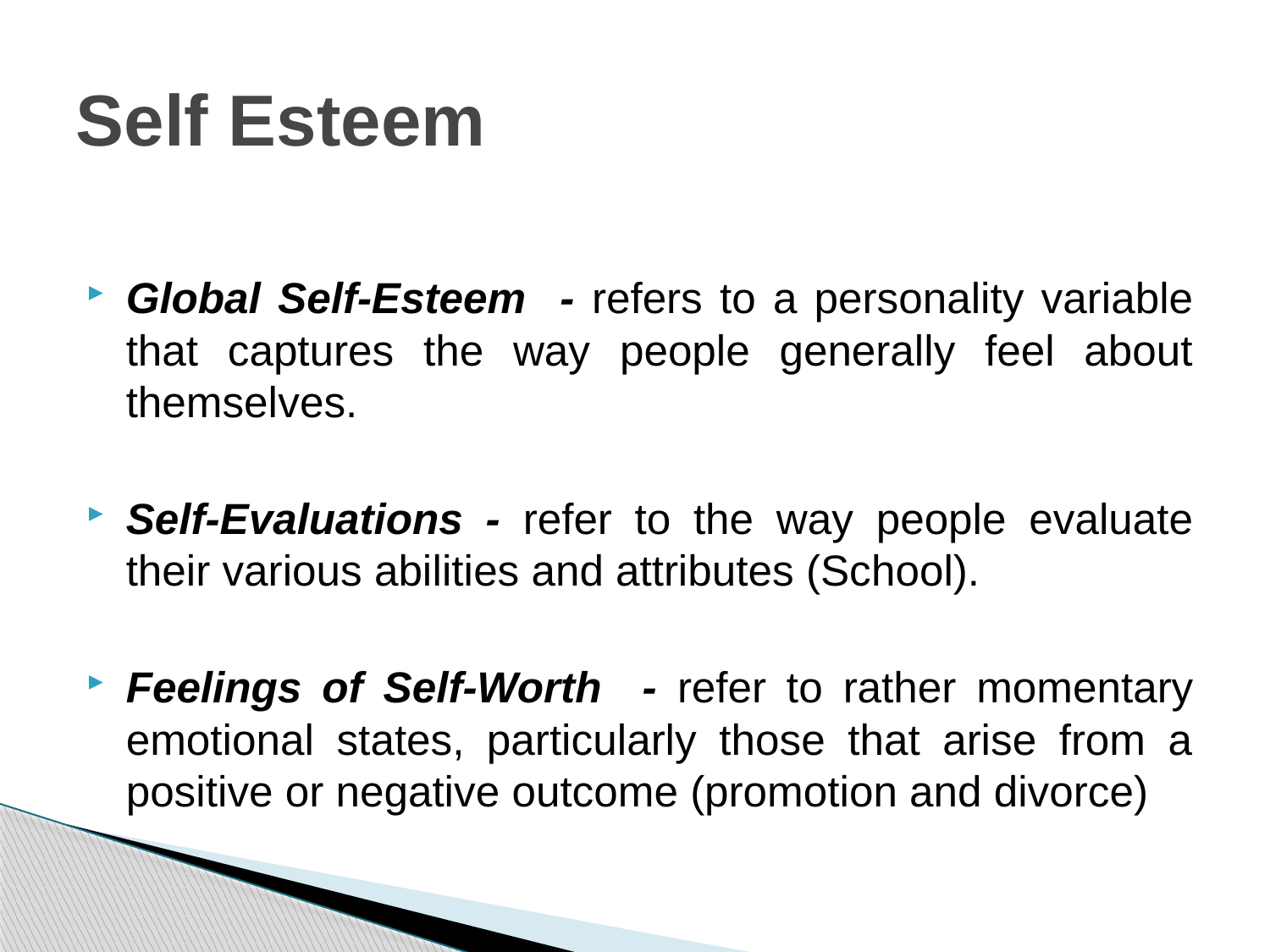

# Self Esteem

Global Self-Esteem  - refers to a personality variable that captures the way people generally feel about themselves.

Self-Evaluations - refer to the way people evaluate their various abilities and attributes (School).

Feelings of Self-Worth  - refer to rather momentary emotional states, particularly those that arise from a positive or negative outcome (promotion and divorce)